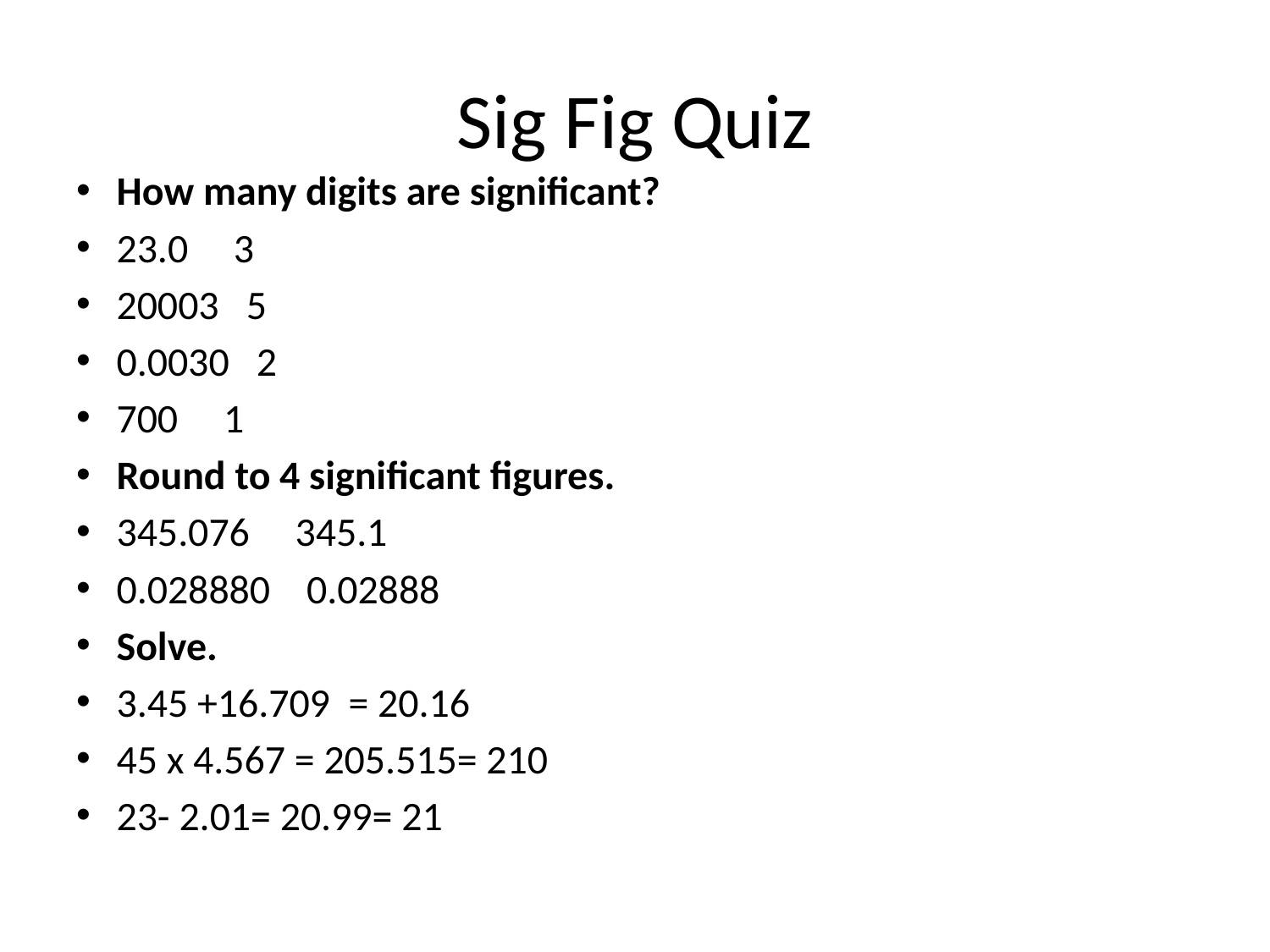

# Sig Fig Quiz
How many digits are significant?
23.0     3
20003   5
0.0030   2
700     1
Round to 4 significant figures.
345.076     345.1
0.028880    0.02888
Solve.
3.45 +16.709  = 20.16
45 x 4.567 = 205.515= 210
23- 2.01= 20.99= 21